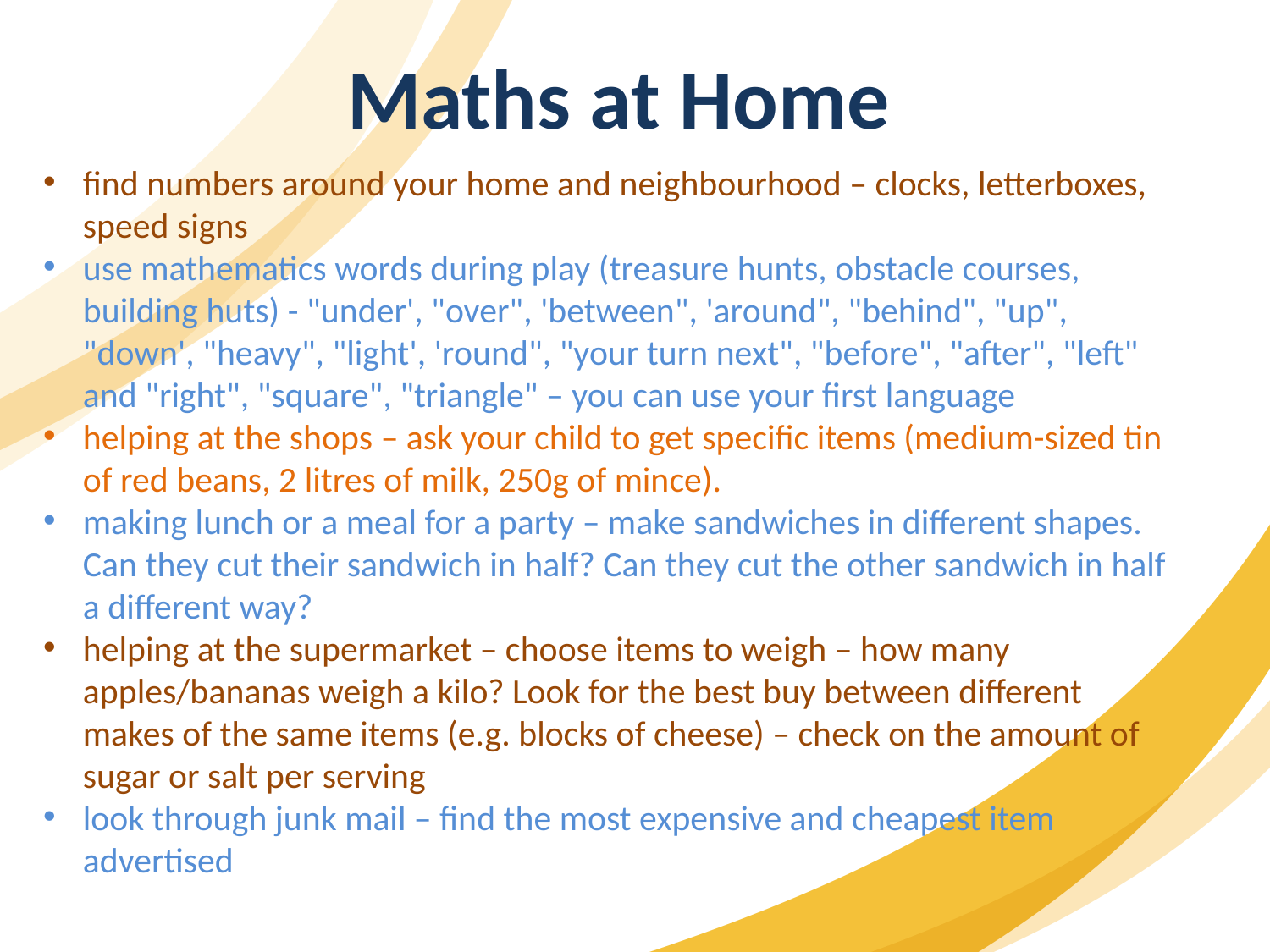

Maths at Home
find numbers around your home and neighbourhood – clocks, letterboxes, speed signs
use mathematics words during play (treasure hunts, obstacle courses, building huts) - "under', "over", 'between", 'around", "behind", "up", "down', "heavy", "light', 'round", "your turn next", "before", "after", "left" and "right", "square", "triangle" – you can use your first language
helping at the shops – ask your child to get specific items (medium-sized tin of red beans, 2 litres of milk, 250g of mince).
making lunch or a meal for a party – make sandwiches in different shapes. Can they cut their sandwich in half? Can they cut the other sandwich in half a different way?
helping at the supermarket – choose items to weigh – how many apples/bananas weigh a kilo? Look for the best buy between different makes of the same items (e.g. blocks of cheese) – check on the amount of sugar or salt per serving
look through junk mail – find the most expensive and cheapest item advertised